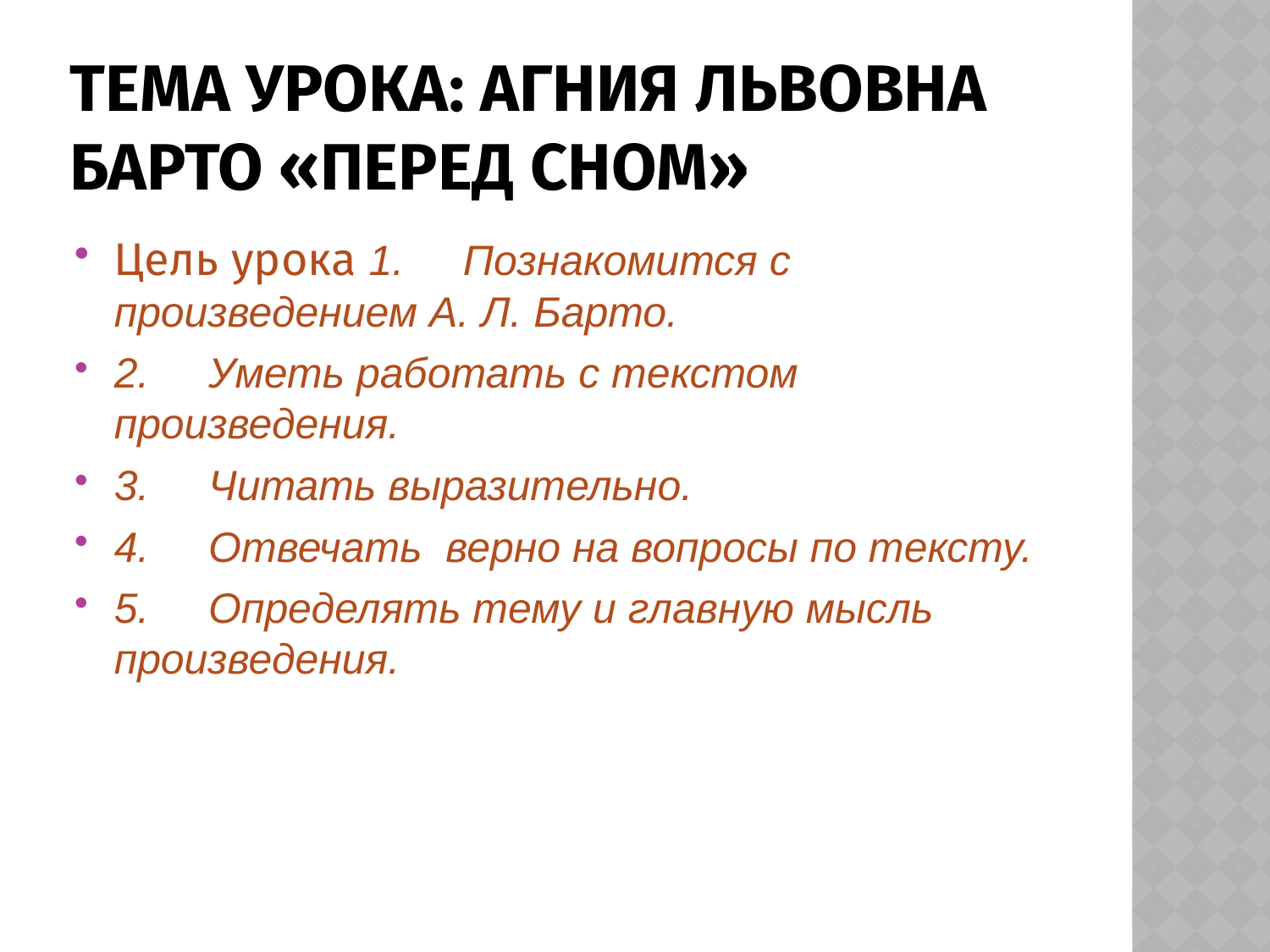

# Тема урока: Агния Львовна Барто «Перед сном»
Цель урока 1.     Познакомится с произведением А. Л. Барто.
2.     Уметь работать с текстом произведения.
3.     Читать выразительно.
4.     Отвечать  верно на вопросы по тексту.
5.     Определять тему и главную мысль произведения.